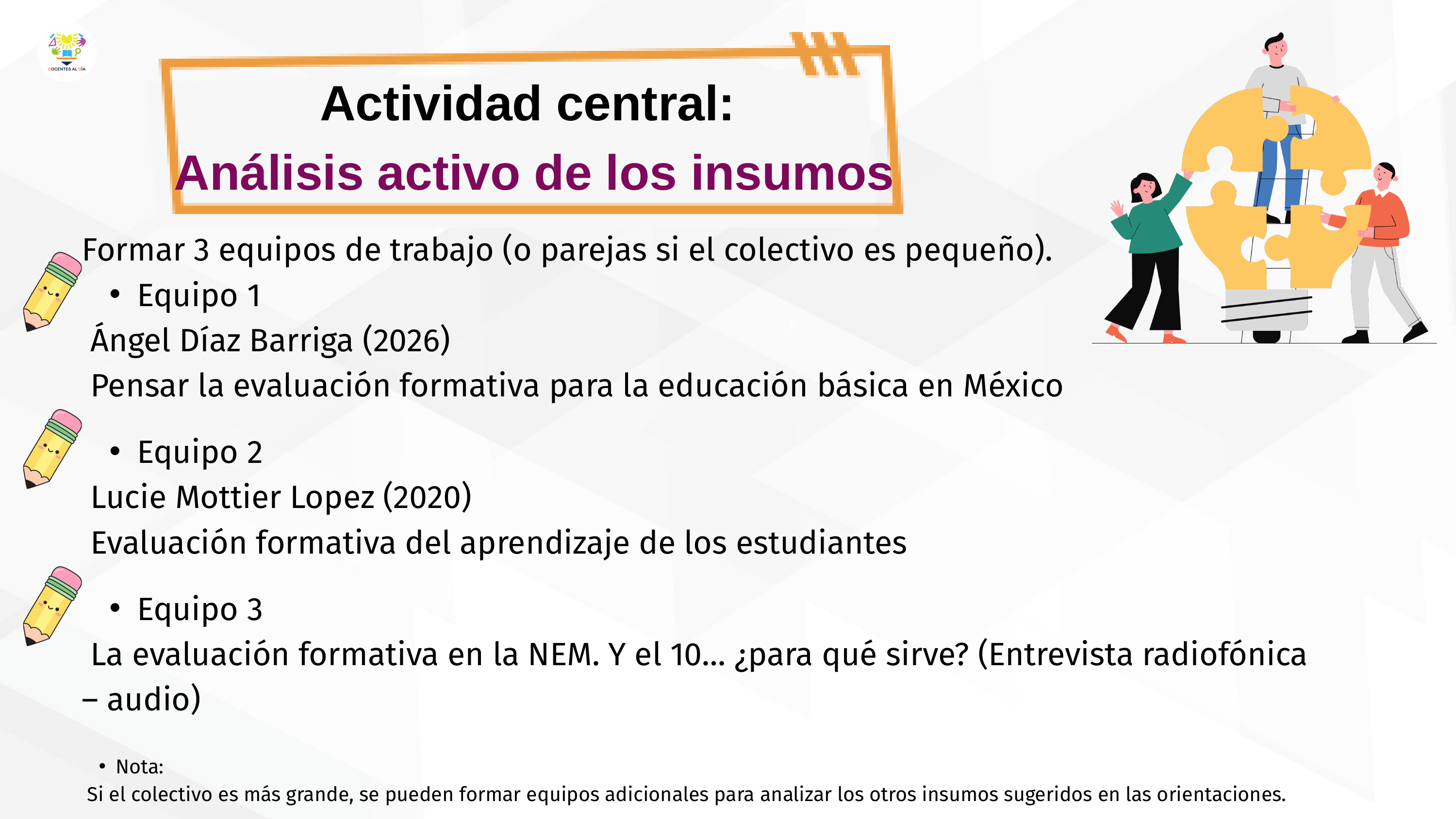

Actividad central:
Análisis activo de los insumos
Formar 3 equipos de trabajo (o parejas si el colectivo es pequeño).
Equipo 1
 Ángel Díaz Barriga (2026)
 Pensar la evaluación formativa para la educación básica en México

Equipo 2
 Lucie Mottier Lopez (2020)
 Evaluación formativa del aprendizaje de los estudiantes

Equipo 3
 La evaluación formativa en la NEM. Y el 10… ¿para qué sirve? (Entrevista radiofónica – audio)

Nota:
 Si el colectivo es más grande, se pueden formar equipos adicionales para analizar los otros insumos sugeridos en las orientaciones.